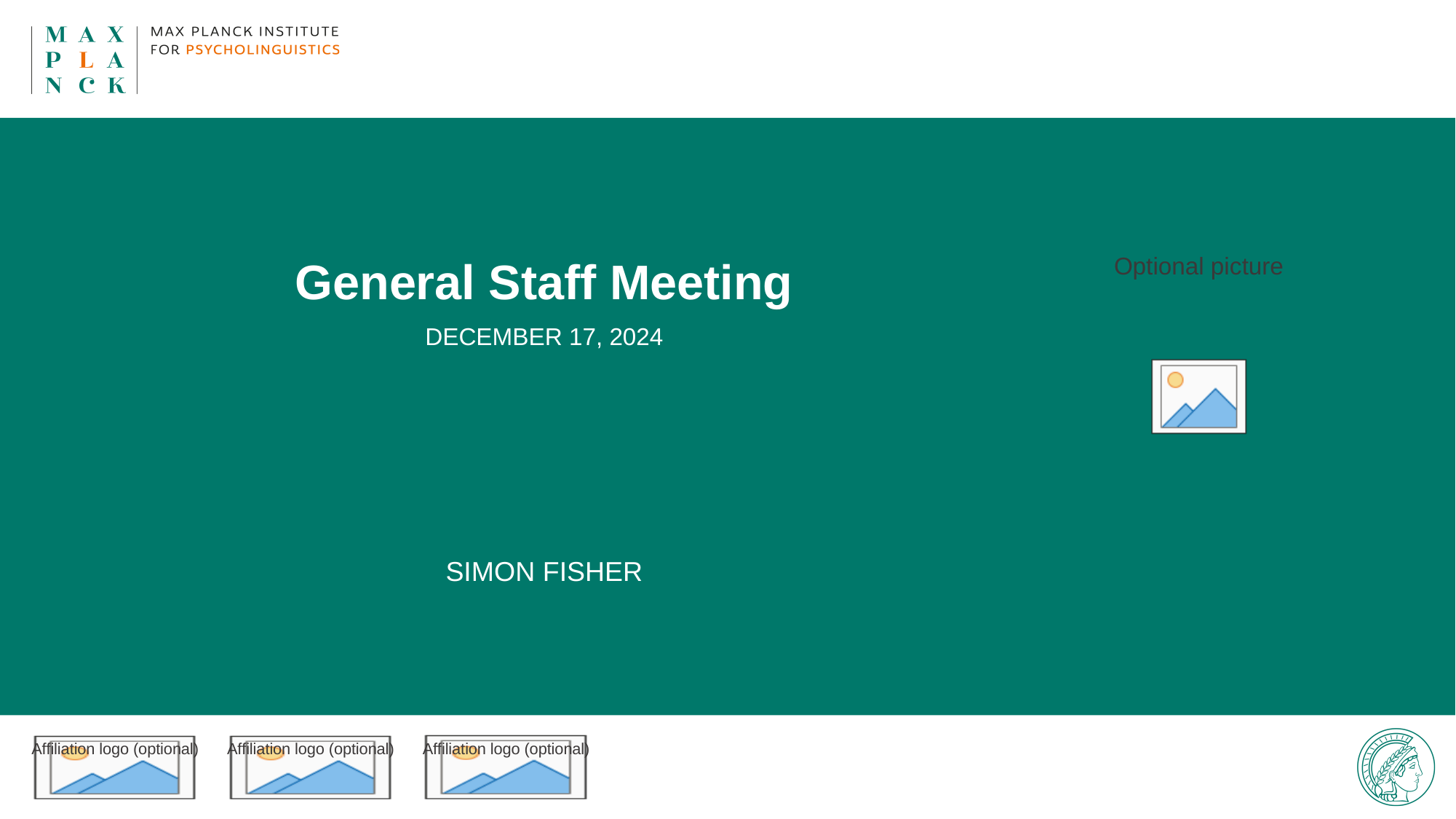

General Staff Meeting

DECEMBER 17, 2024
Simon fisher